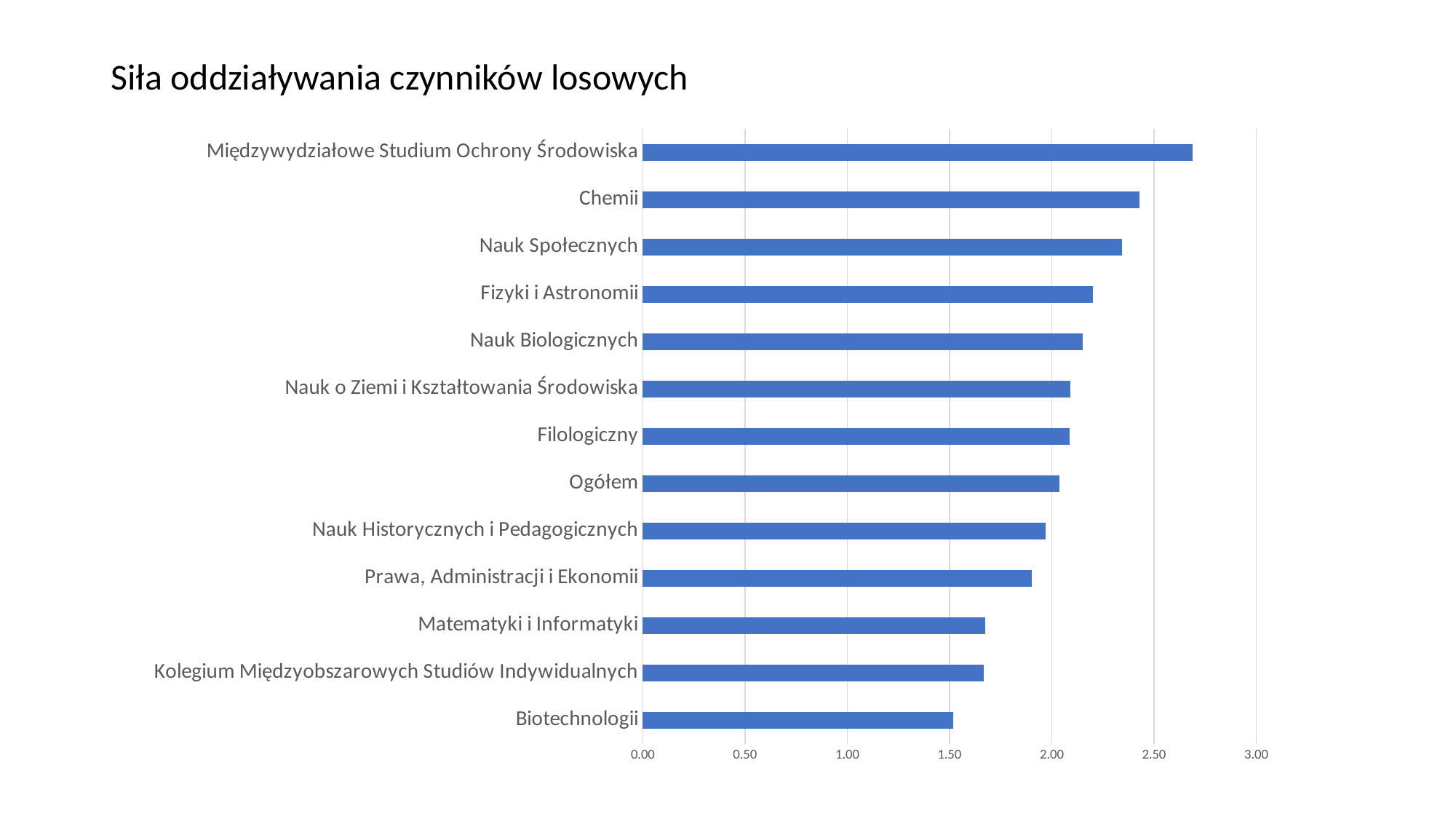

# Siła oddziaływania czynników losowych

### Chart

| Category |  |
|---|---|
| Biotechnologii | 1.5185185185185186 |
| Kolegium Międzyobszarowych Studiów Indywidualnych | 1.6666666666666665 |
| Matematyki i Informatyki | 1.6728971962616823 |
| Prawa, Administracji i Ekonomii | 1.9033310662002854 |
| Nauk Historycznych i Pedagogicznych | 1.96830985915493 |
| Ogółem | 2.036158118895715 |
| Filologiczny | 2.088135593220339 |
| Nauk o Ziemi i Kształtowania Środowiska | 2.0923076923076924 |
| Nauk Biologicznych | 2.1517857142857144 |
| Fizyki i Astronomii | 2.1999999999999997 |
| Nauk Społecznych | 2.342105263157894 |
| Chemii | 2.429577464788733 |
| Międzywydziałowe Studium Ochrony Środowiska | 2.6875 |